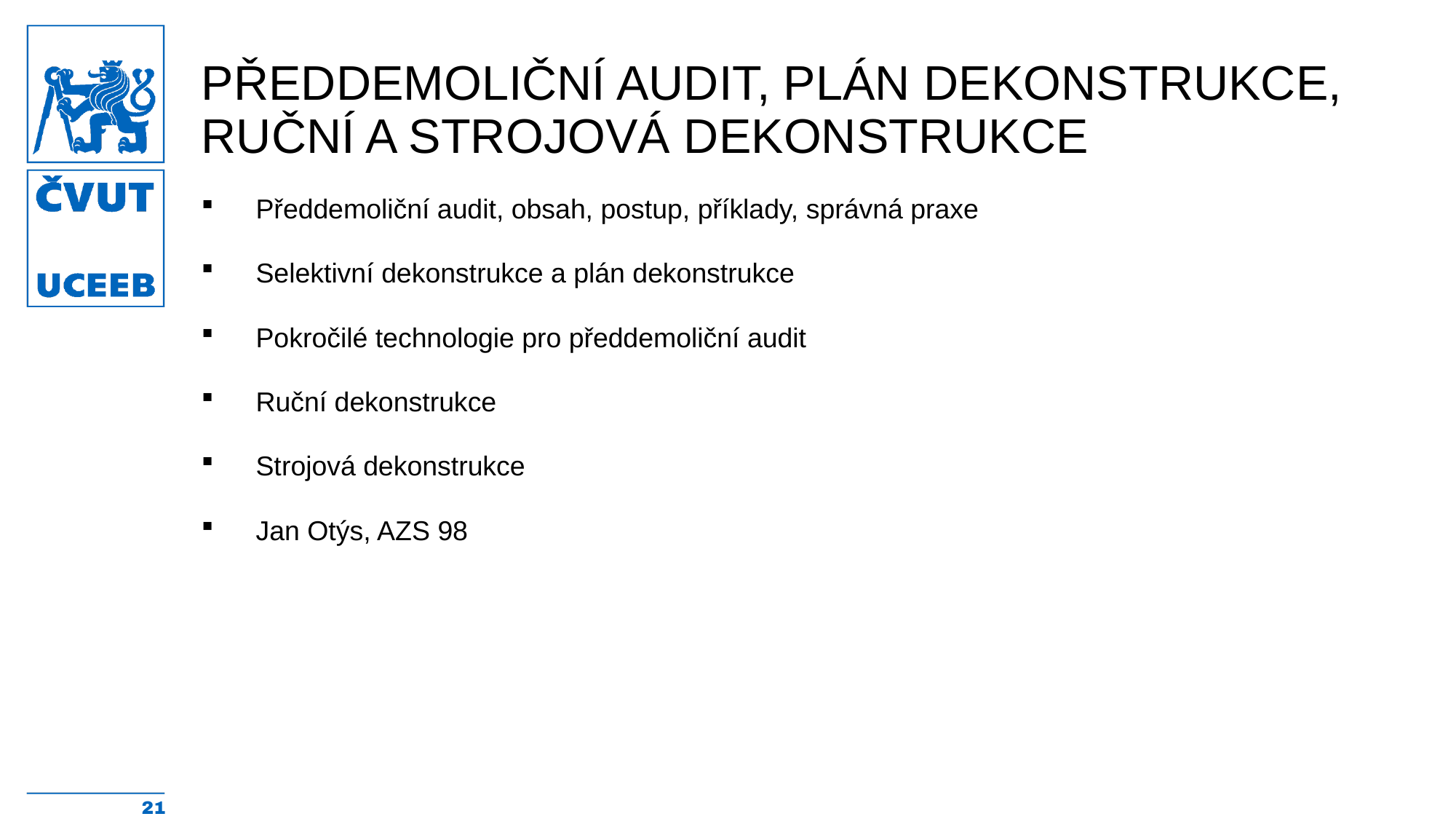

# Předdemoliční audit, plán dekonstrukce, ruční a strojová dekonstrukce
Předdemoliční audit, obsah, postup, příklady, správná praxe
Selektivní dekonstrukce a plán dekonstrukce
Pokročilé technologie pro předdemoliční audit
Ruční dekonstrukce
Strojová dekonstrukce
Jan Otýs, AZS 98